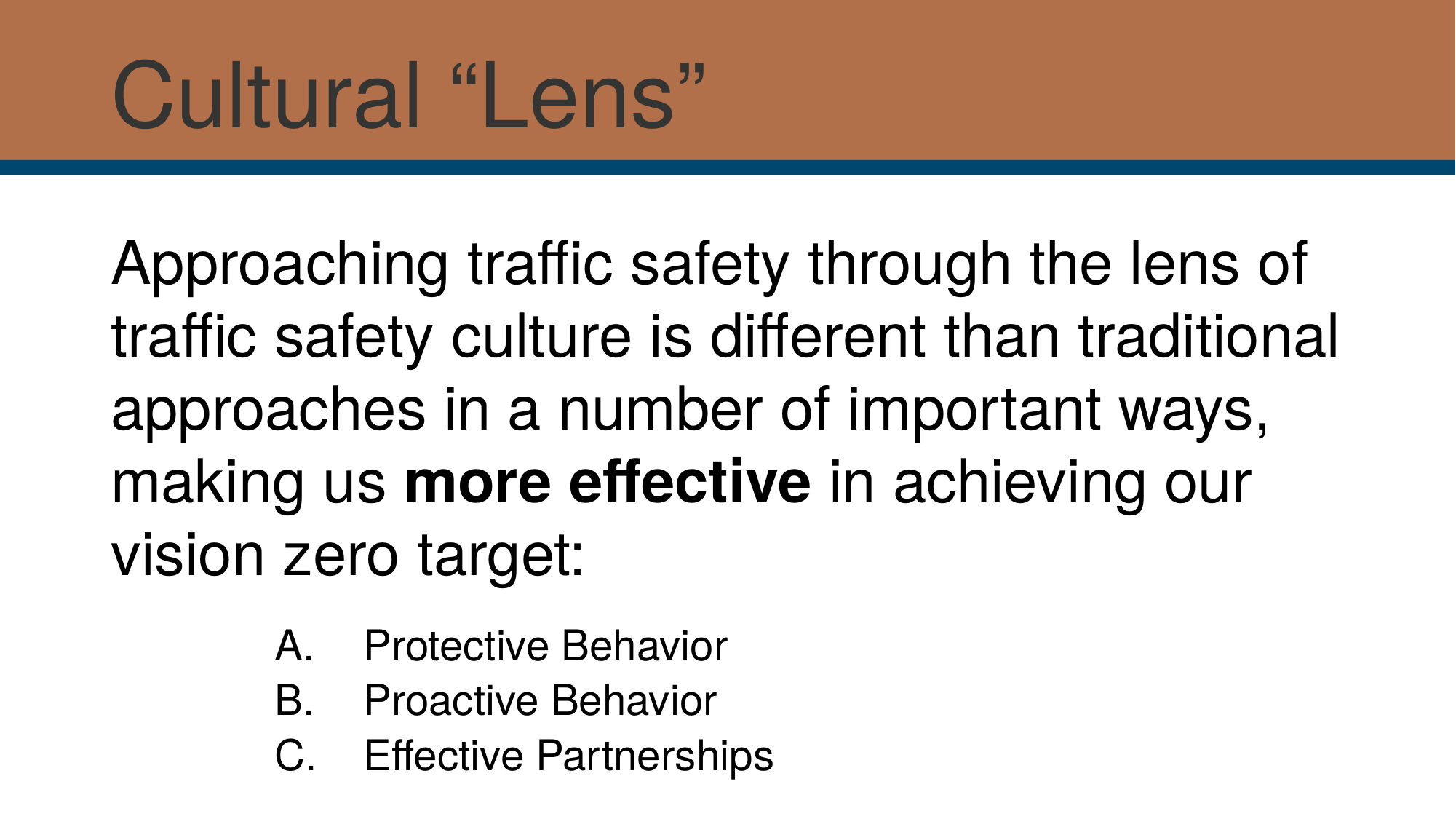

Cultural “Lens”
Approaching traffic safety through the lens of traffic safety culture is different than traditional approaches in a number of important ways, making us more effective in achieving our vision zero target:

Protective Behavior
Proactive Behavior
Effective Partnerships